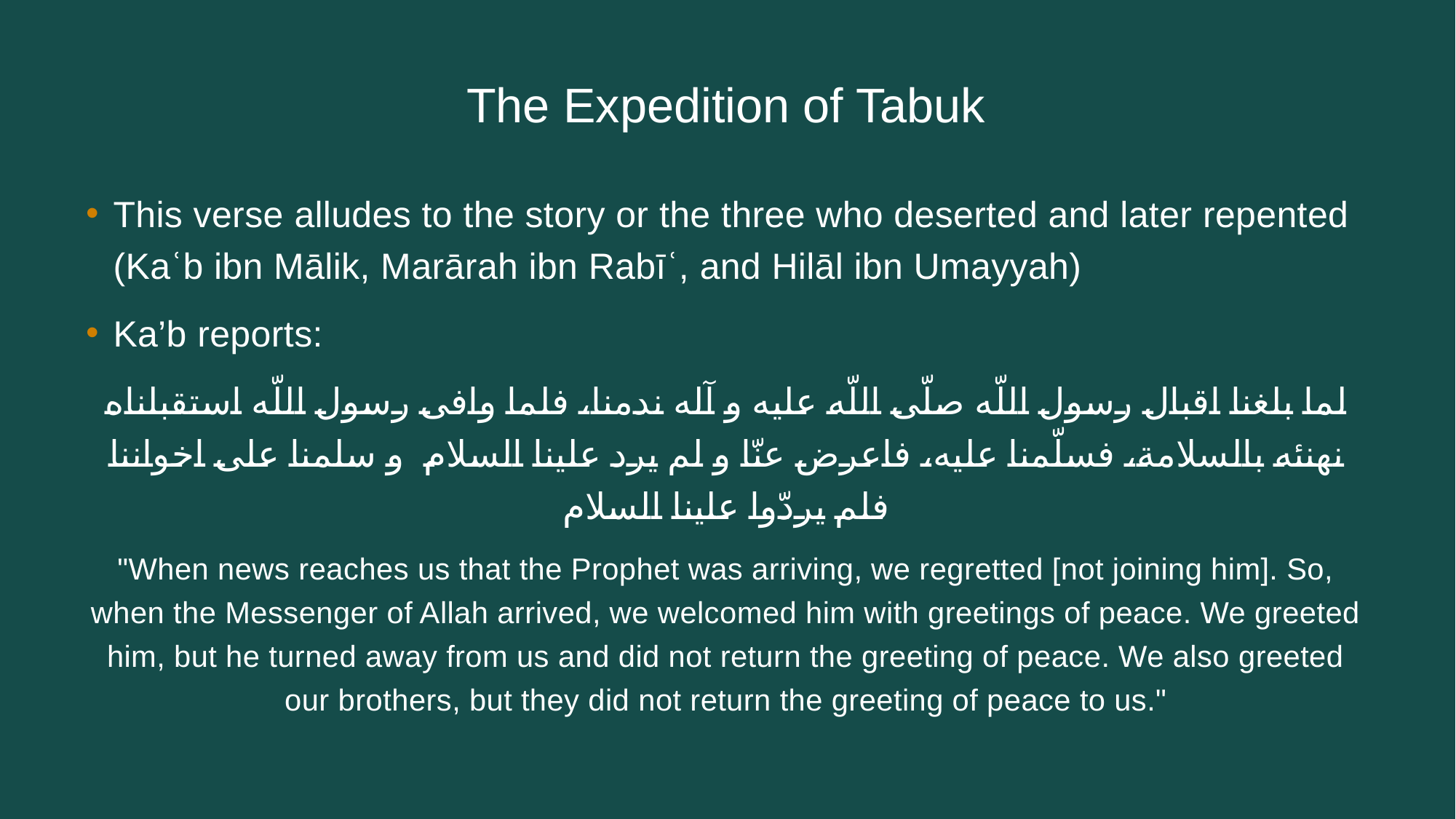

# The Expedition of Tabuk
This verse alludes to the story or the three who deserted and later repented (Kaʿb ibn Mālik, Marārah ibn Rabīʿ, and Hilāl ibn Umayyah)
Ka’b reports:
لما بلغنا اقبال رسول اللّه صلّى اللّه عليه و آله ندمنا، فلما وافى رسول اللّه استقبلناه‌ نهنئه بالسلامة، فسلّمنا عليه، فاعرض عنّا و لم يرد علينا السلام‌  و سلمنا على اخواننا فلم يردّوا علينا السلام
"When news reaches us that the Prophet was arriving, we regretted [not joining him]. So, when the Messenger of Allah arrived, we welcomed him with greetings of peace. We greeted him, but he turned away from us and did not return the greeting of peace. We also greeted our brothers, but they did not return the greeting of peace to us."